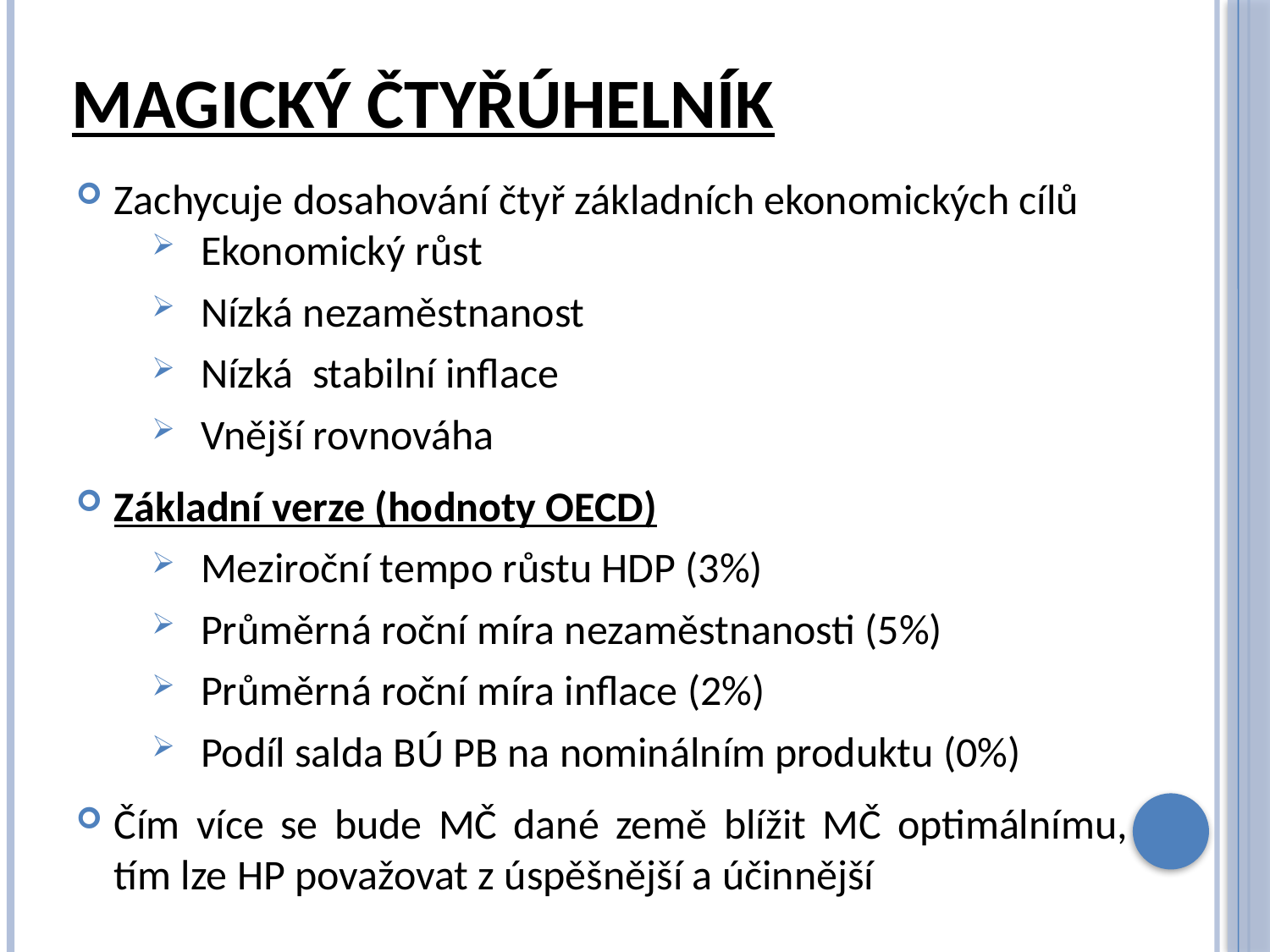

# Magický čtyřúhelník
Zachycuje dosahování čtyř základních ekonomických cílů
Ekonomický růst
Nízká nezaměstnanost
Nízká  stabilní inflace
Vnější rovnováha
Základní verze (hodnoty OECD)
Meziroční tempo růstu HDP (3%)
Průměrná roční míra nezaměstnanosti (5%)
Průměrná roční míra inflace (2%)
Podíl salda BÚ PB na nominálním produktu (0%)
Čím více se bude MČ dané země blížit MČ optimálnímu, tím lze HP považovat z úspěšnější a účinnější